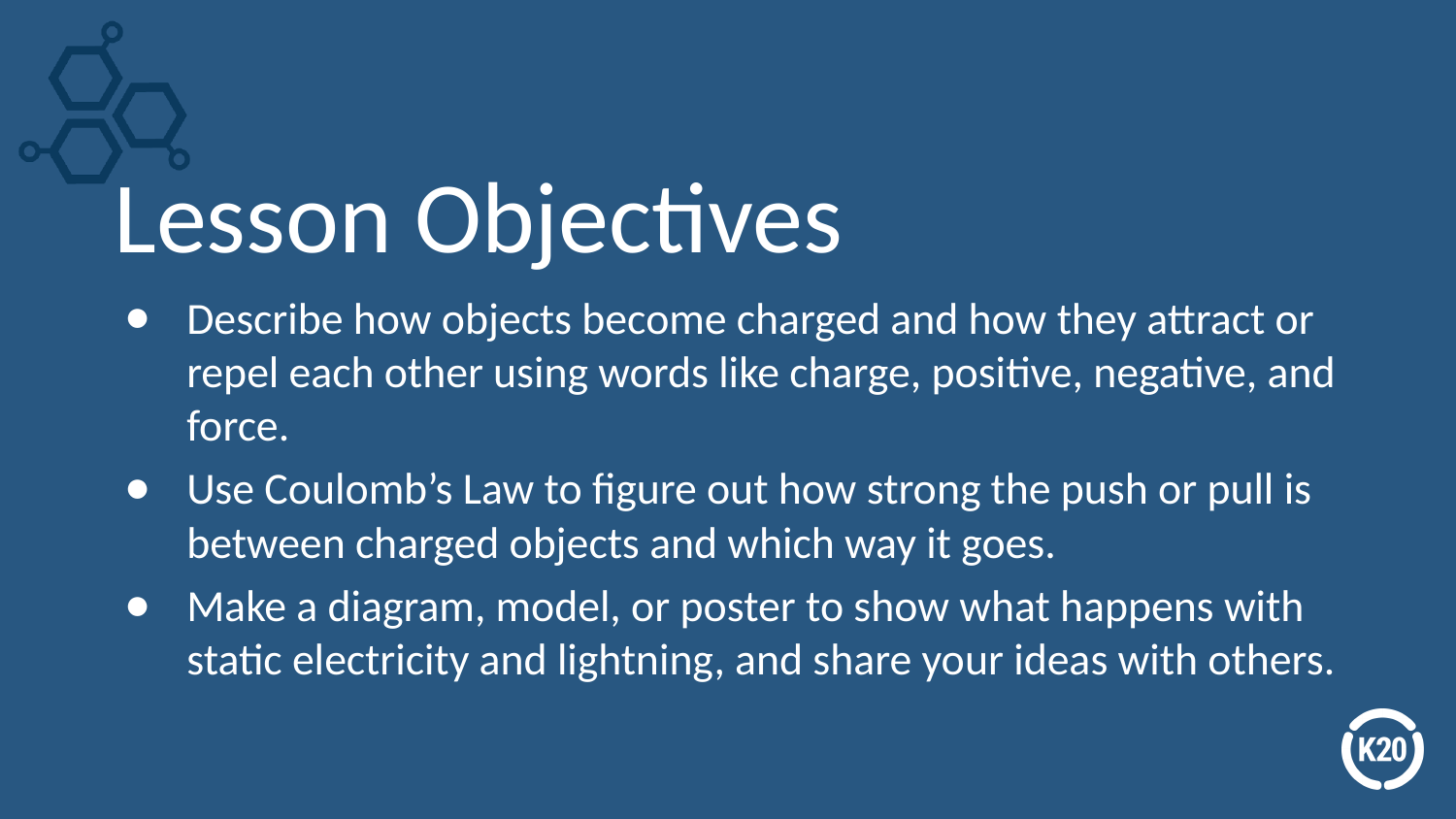

# Lesson Objectives
Describe how objects become charged and how they attract or repel each other using words like charge, positive, negative, and force.
Use Coulomb’s Law to figure out how strong the push or pull is between charged objects and which way it goes.
Make a diagram, model, or poster to show what happens with static electricity and lightning, and share your ideas with others.